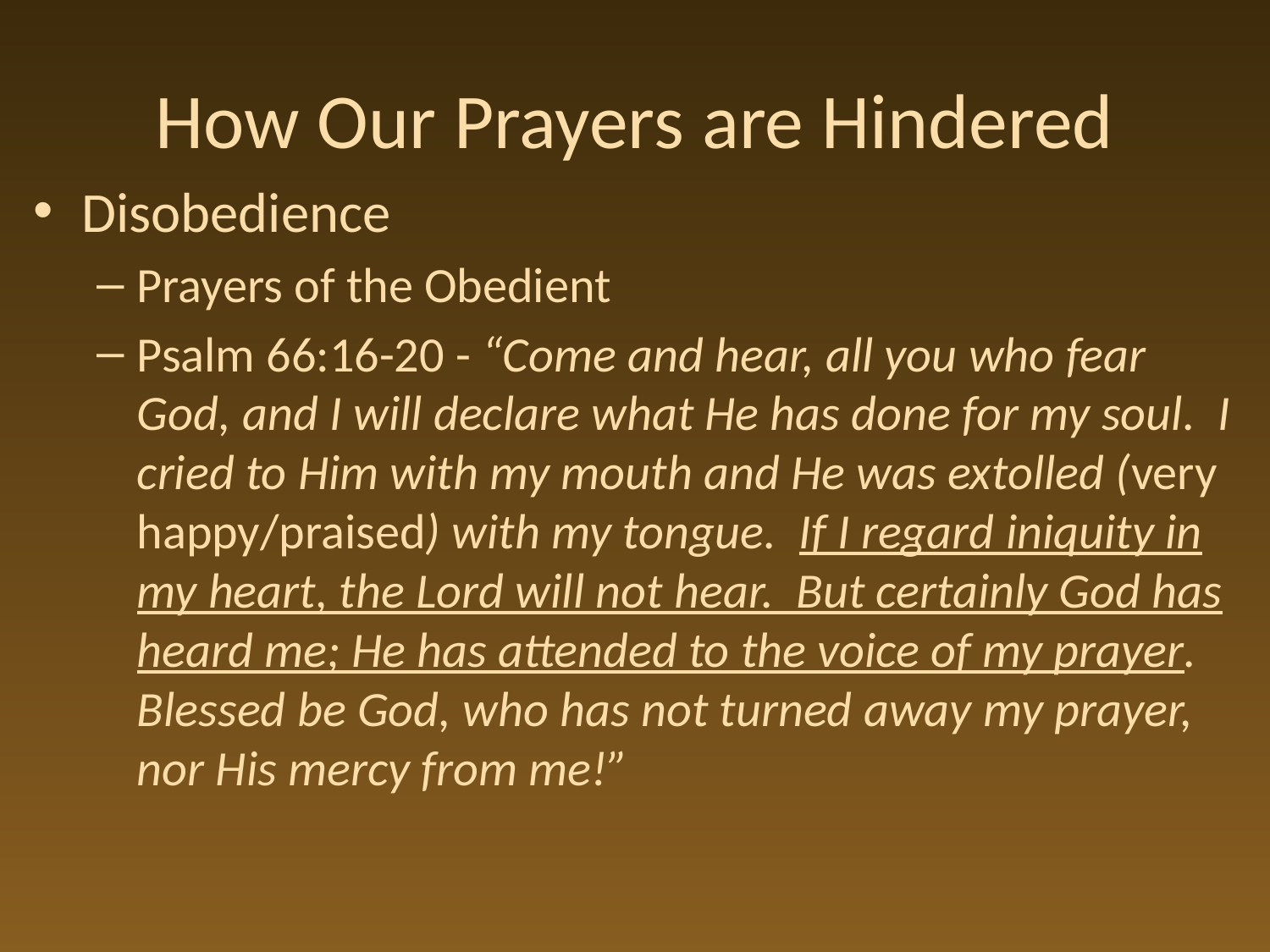

# How Our Prayers are Hindered
Disobedience
Prayers of the Obedient
Psalm 66:16-20 - “Come and hear, all you who fear God, and I will declare what He has done for my soul.  I cried to Him with my mouth and He was extolled (very happy/praised) with my tongue.  If I regard iniquity in my heart, the Lord will not hear.  But certainly God has heard me; He has attended to the voice of my prayer.  Blessed be God, who has not turned away my prayer, nor His mercy from me!”